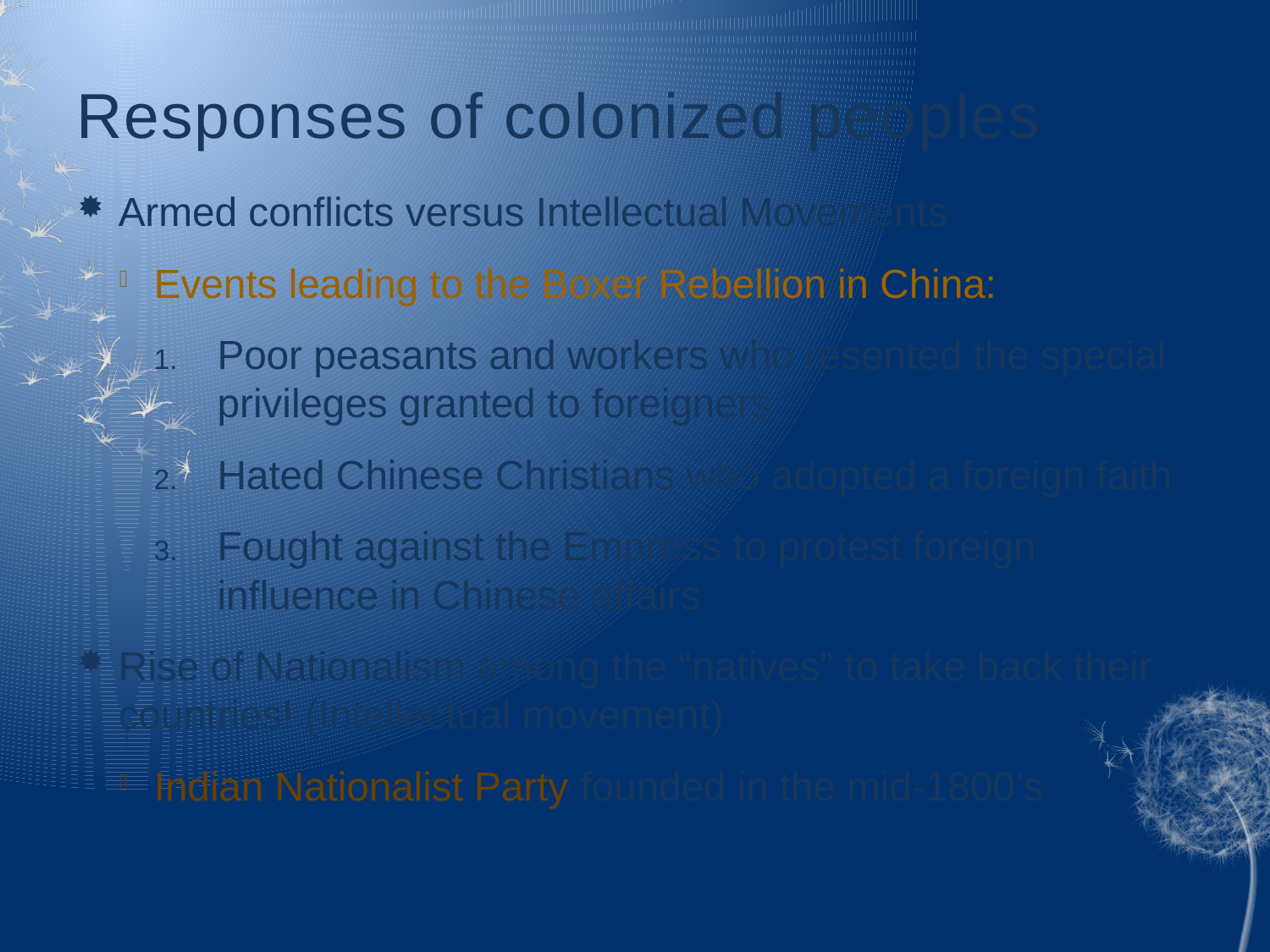

# Responses of colonized peoples
Armed conflicts versus Intellectual Movements
Events leading to the Boxer Rebellion in China:
Poor peasants and workers who resented the special privileges granted to foreigners
Hated Chinese Christians who adopted a foreign faith
Fought against the Empress to protest foreign influence in Chinese affairs
Rise of Nationalism among the “natives” to take back their countries! (Intellectual movement)
Indian Nationalist Party founded in the mid-1800’s